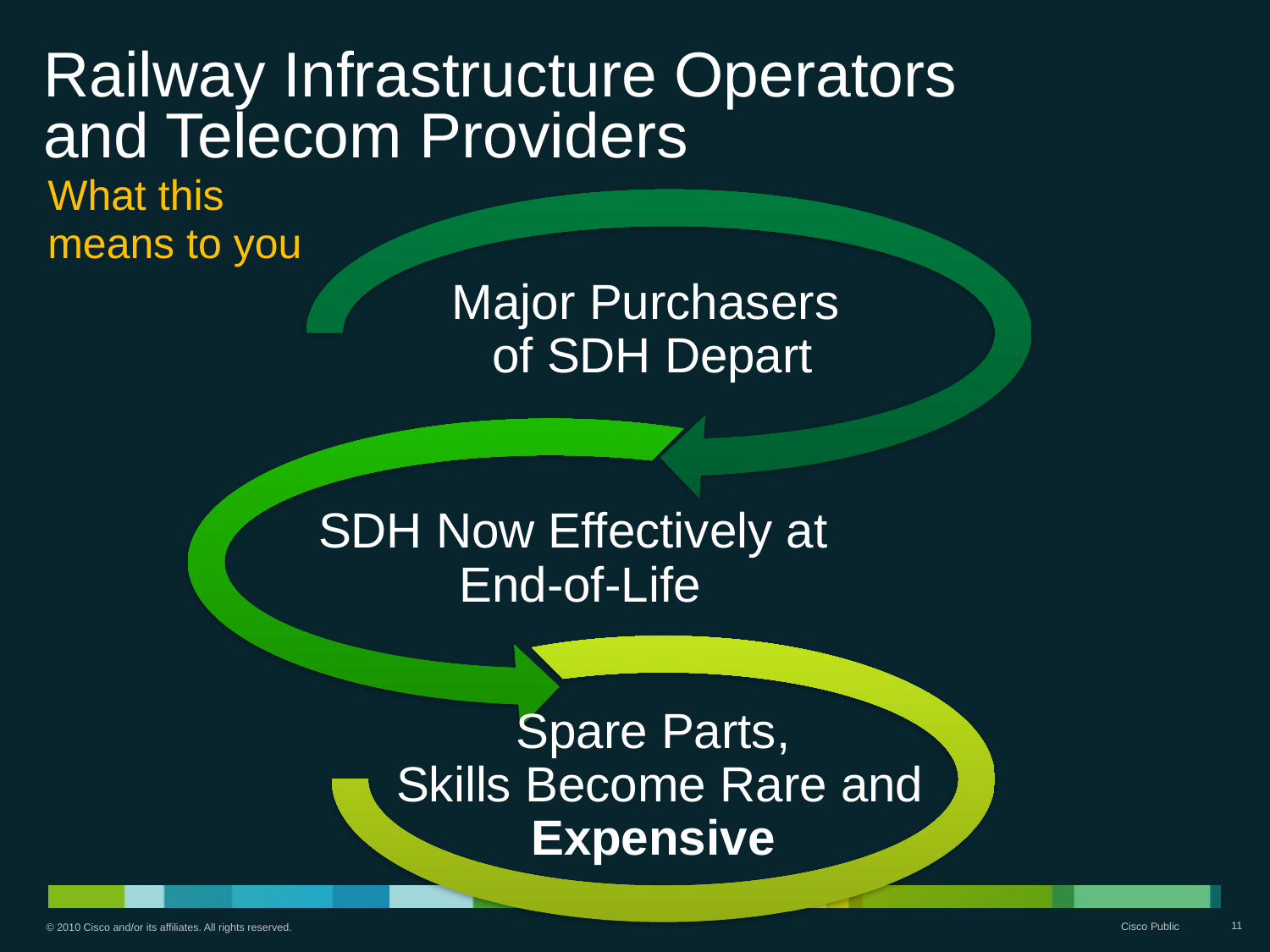

# Railway Infrastructure Operators and Telecom Providers
What this
means to you
Major Purchasers
of SDH Depart
SDH Now Effectively at
End-of-Life
Spare Parts,
Skills Become Rare and Expensive